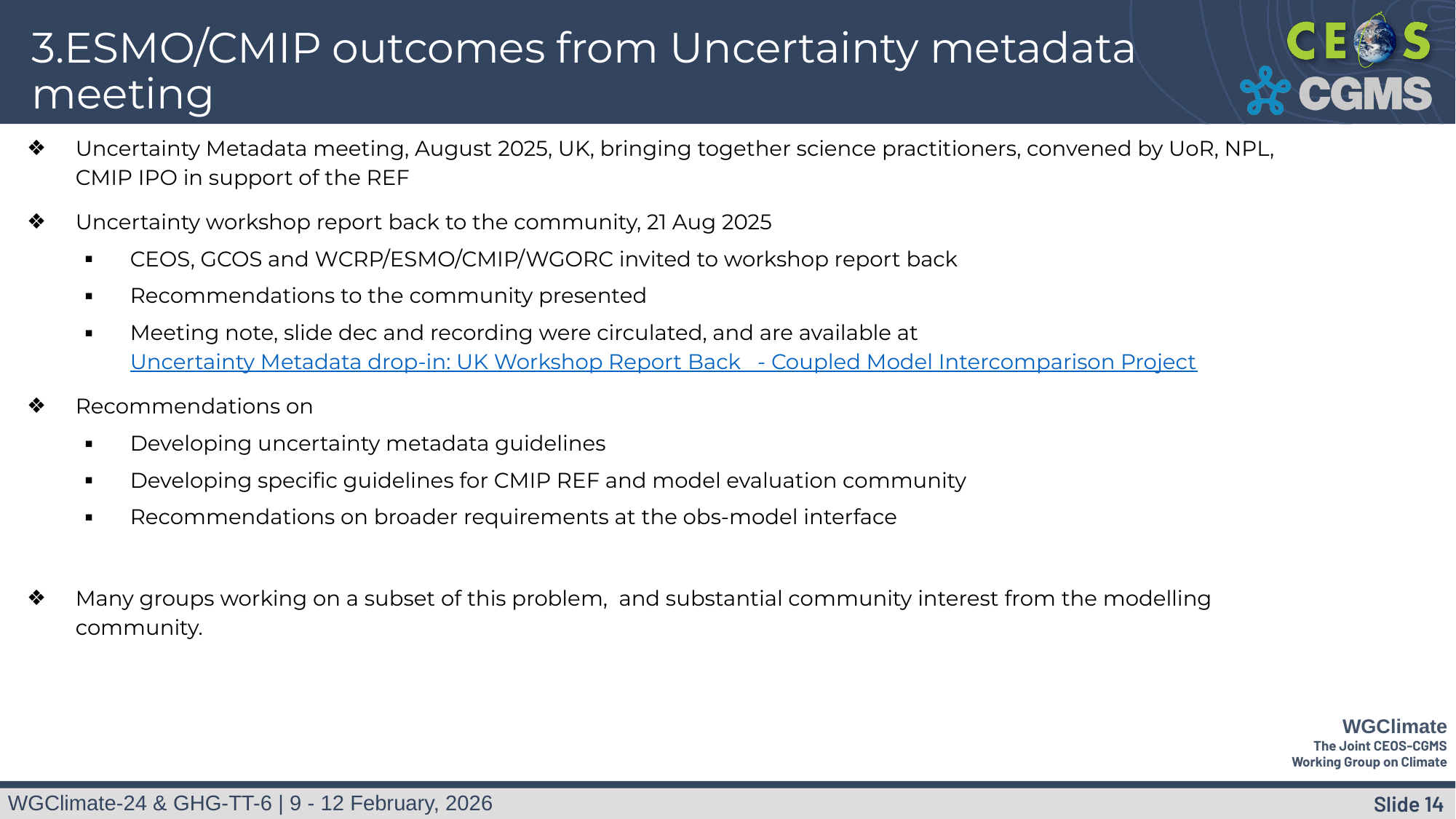

# 3.ESMO/CMIP outcomes from Uncertainty metadata meeting
Uncertainty Metadata meeting, August 2025, UK, bringing together science practitioners, convened by UoR, NPL, CMIP IPO in support of the REF
Uncertainty workshop report back to the community, 21 Aug 2025
CEOS, GCOS and WCRP/ESMO/CMIP/WGORC invited to workshop report back
Recommendations to the community presented
Meeting note, slide dec and recording were circulated, and are available at Uncertainty Metadata drop-in: UK Workshop Report Back   - Coupled Model Intercomparison Project
Recommendations on
Developing uncertainty metadata guidelines
Developing specific guidelines for CMIP REF and model evaluation community
Recommendations on broader requirements at the obs-model interface

Many groups working on a subset of this problem,  and substantial community interest from the modelling community.